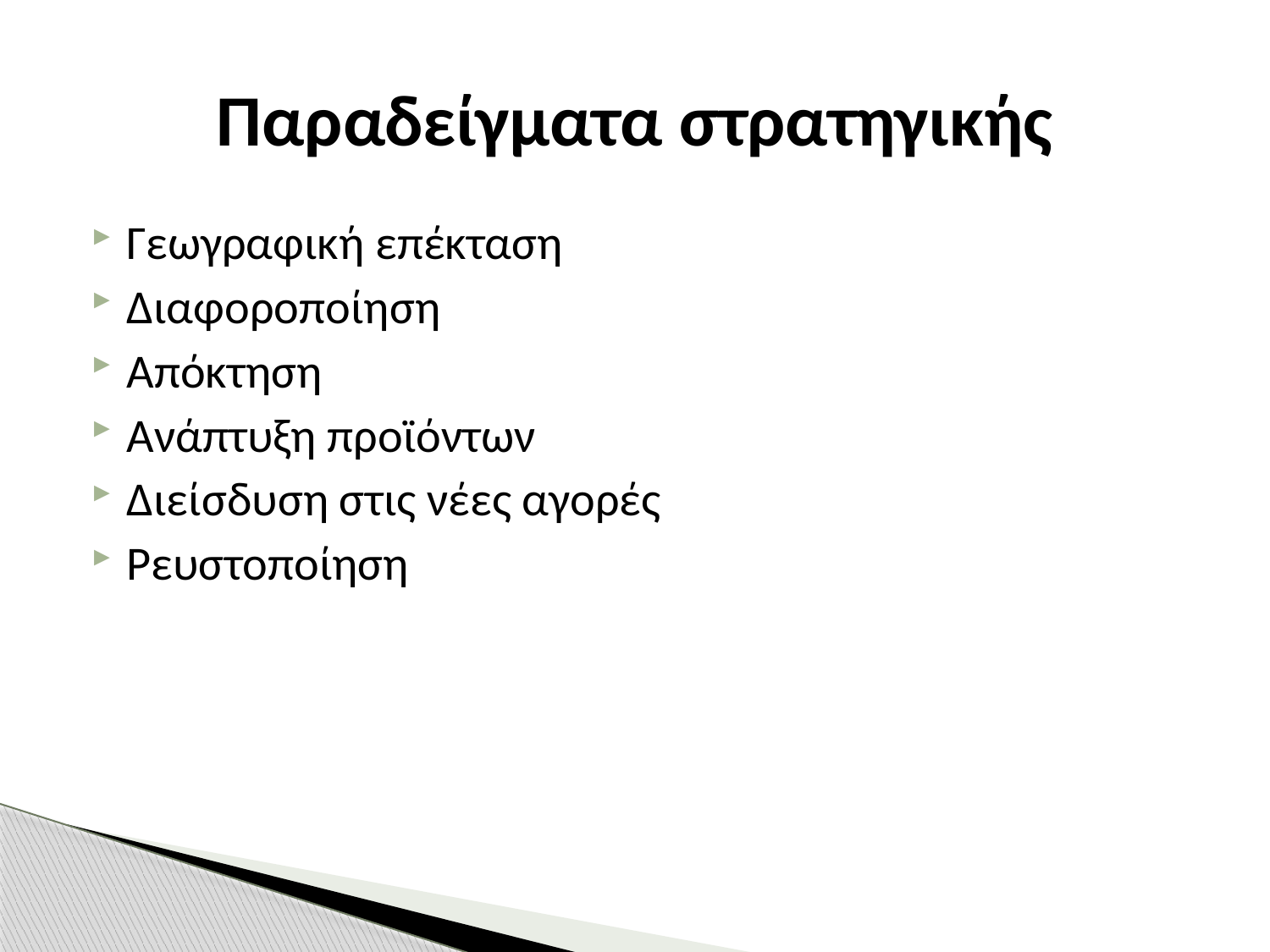

# Παραδείγματα στρατηγικής
Γεωγραφική επέκταση
Διαφοροποίηση
Απόκτηση
Ανάπτυξη προϊόντων
Διείσδυση στις νέες αγορές
Ρευστοποίηση